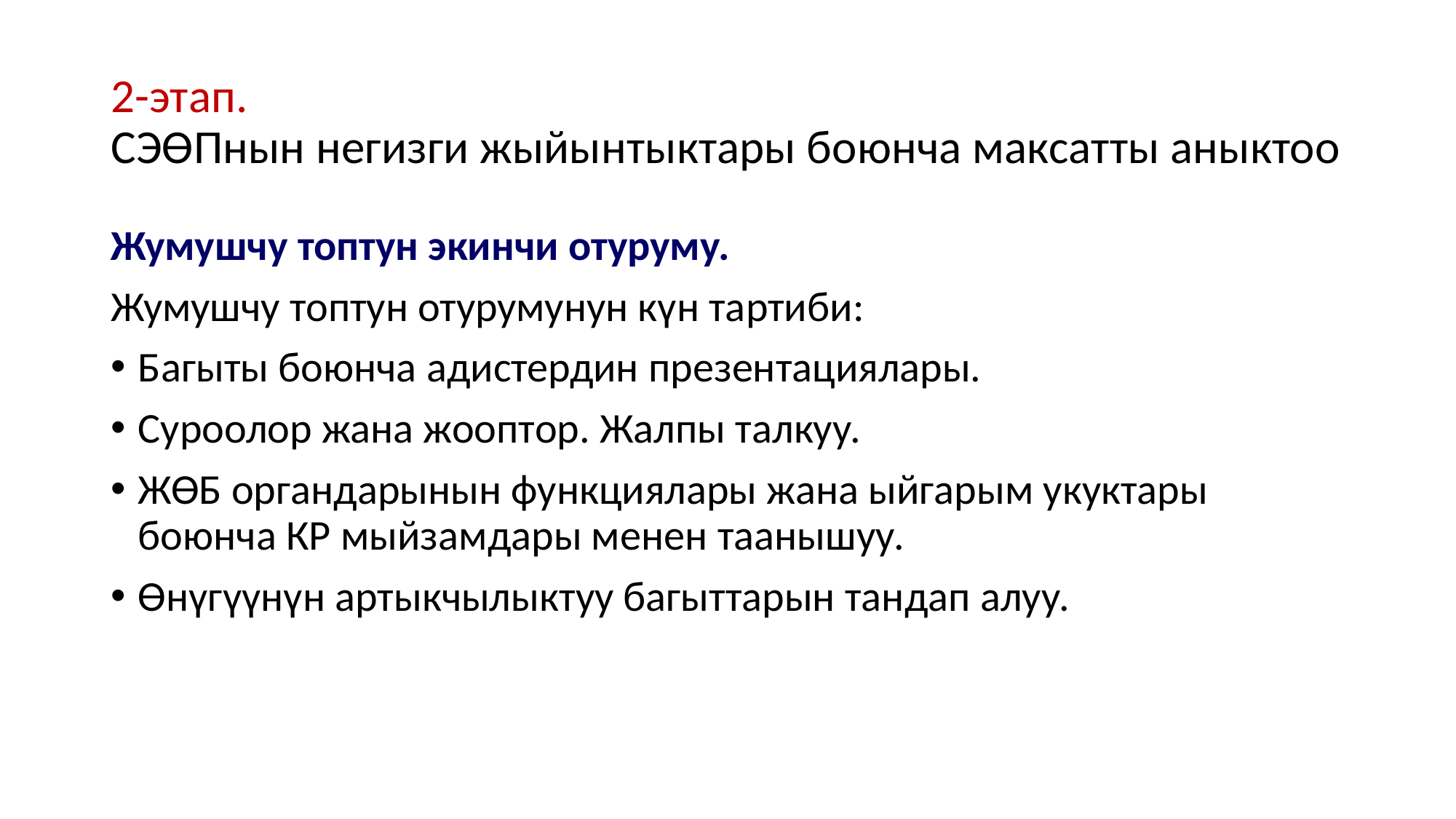

# 2-этап. СЭӨПнын негизги жыйынтыктары боюнча максатты аныктоо
Жумушчу топтун экинчи отуруму.
Жумушчу топтун отурумунун күн тартиби:
Багыты боюнча адистердин презентациялары.
Суроолор жана жооптор. Жалпы талкуу.
ЖӨБ органдарынын функциялары жана ыйгарым укуктары боюнча КР мыйзамдары менен таанышуу.
Өнүгүүнүн артыкчылыктуу багыттарын тандап алуу.